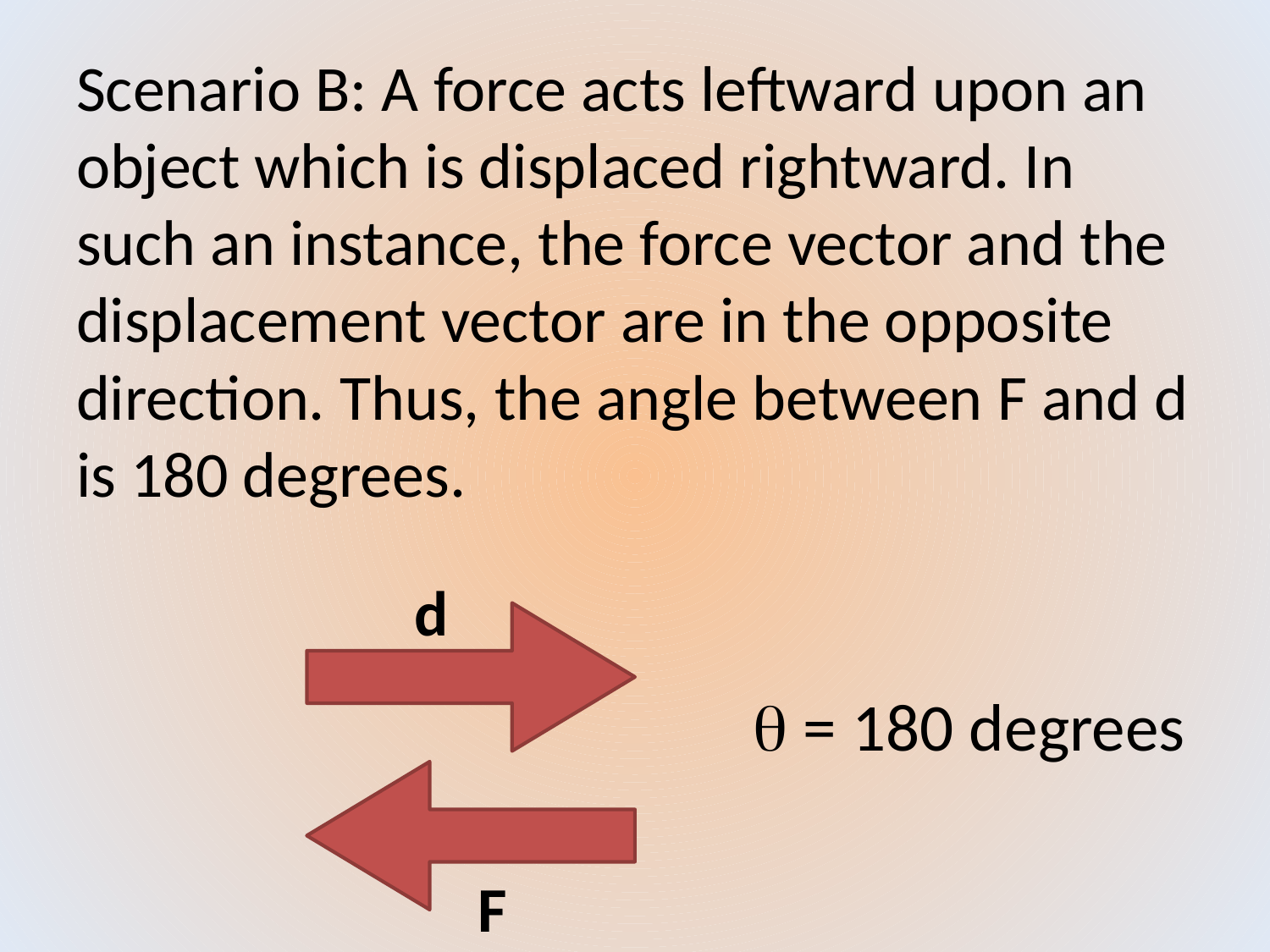

# Scenario B: A force acts leftward upon an object which is displaced rightward. In such an instance, the force vector and the displacement vector are in the opposite direction. Thus, the angle between F and d is 180 degrees.
d

θ = 180 degrees

F